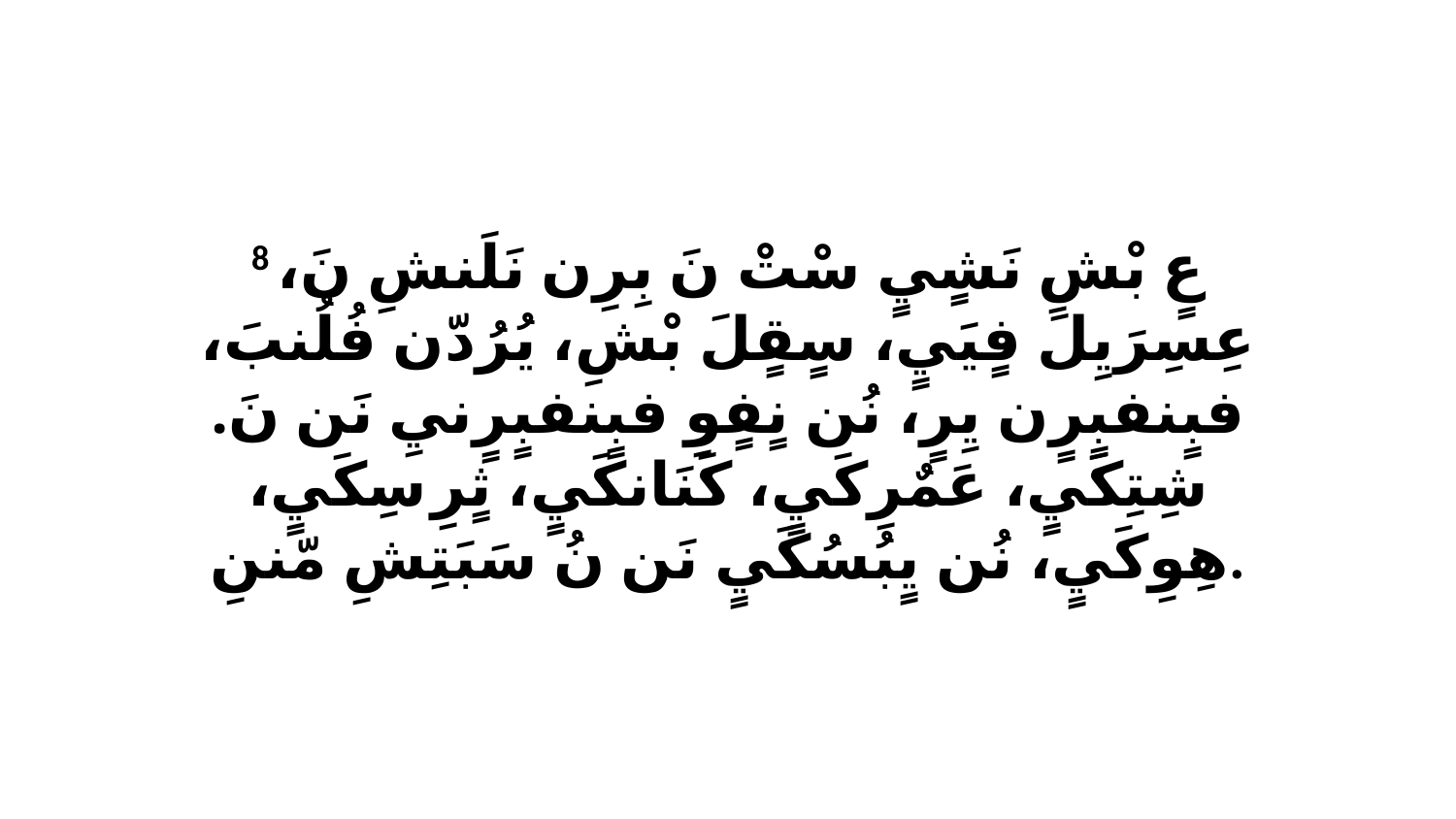

8 عٍ بْشِ نَشٍيٍ سْتْ نَ بِرِن نَلَنشِ نَ، عِسِرَيِلَ فٍيَيٍ، سٍقٍلَ بْشِ، يُرُدّن فُلُنبَ، فبٍنفبٍرٍن يِرٍ، نُن نٍفٍوِ فبٍنفبٍرٍنيِ نَن نَ. شِتِكَيٍ، عَمٌرِكَيٍ، كَنَانكَيٍ، ثٍرِ سِكَيٍ، هِوِكَيٍ، نُن يٍبُسُكَيٍ نَن نُ سَبَتِشِ مّننِ.